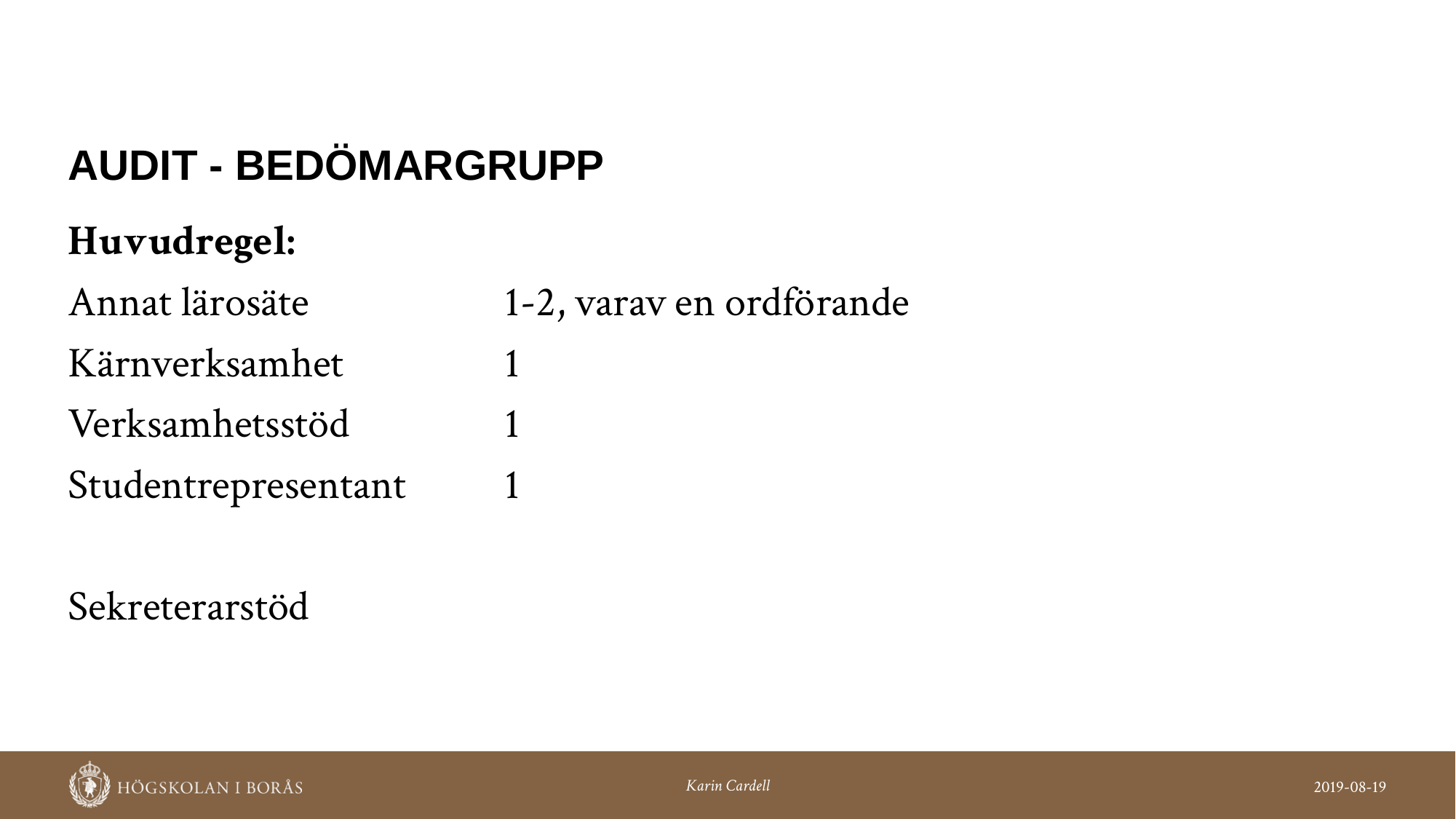

# AUDIT - BEDÖMARGRUPP
Huvudregel:
Annat lärosäte		1-2, varav en ordförande
Kärnverksamhet		1
Verksamhetsstöd		1
Studentrepresentant	1

Sekreterarstöd
Karin Cardell
2019-08-19